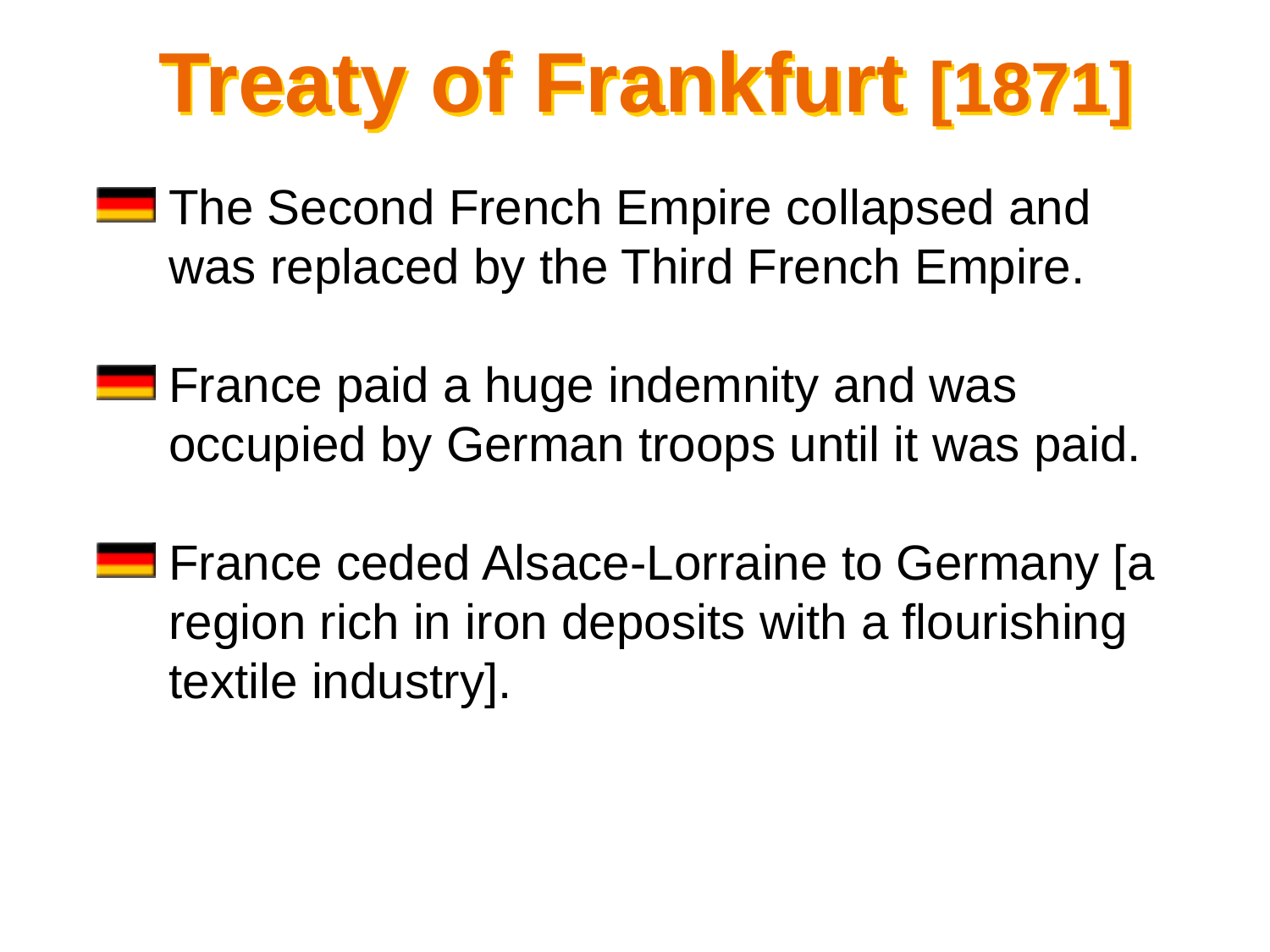

Treaty of Frankfurt [1871]
The Second French Empire collapsed and was replaced by the Third French Empire.

France paid a huge indemnity and was occupied by German troops until it was paid.

France ceded Alsace-Lorraine to Germany [a region rich in iron deposits with a flourishing textile industry].